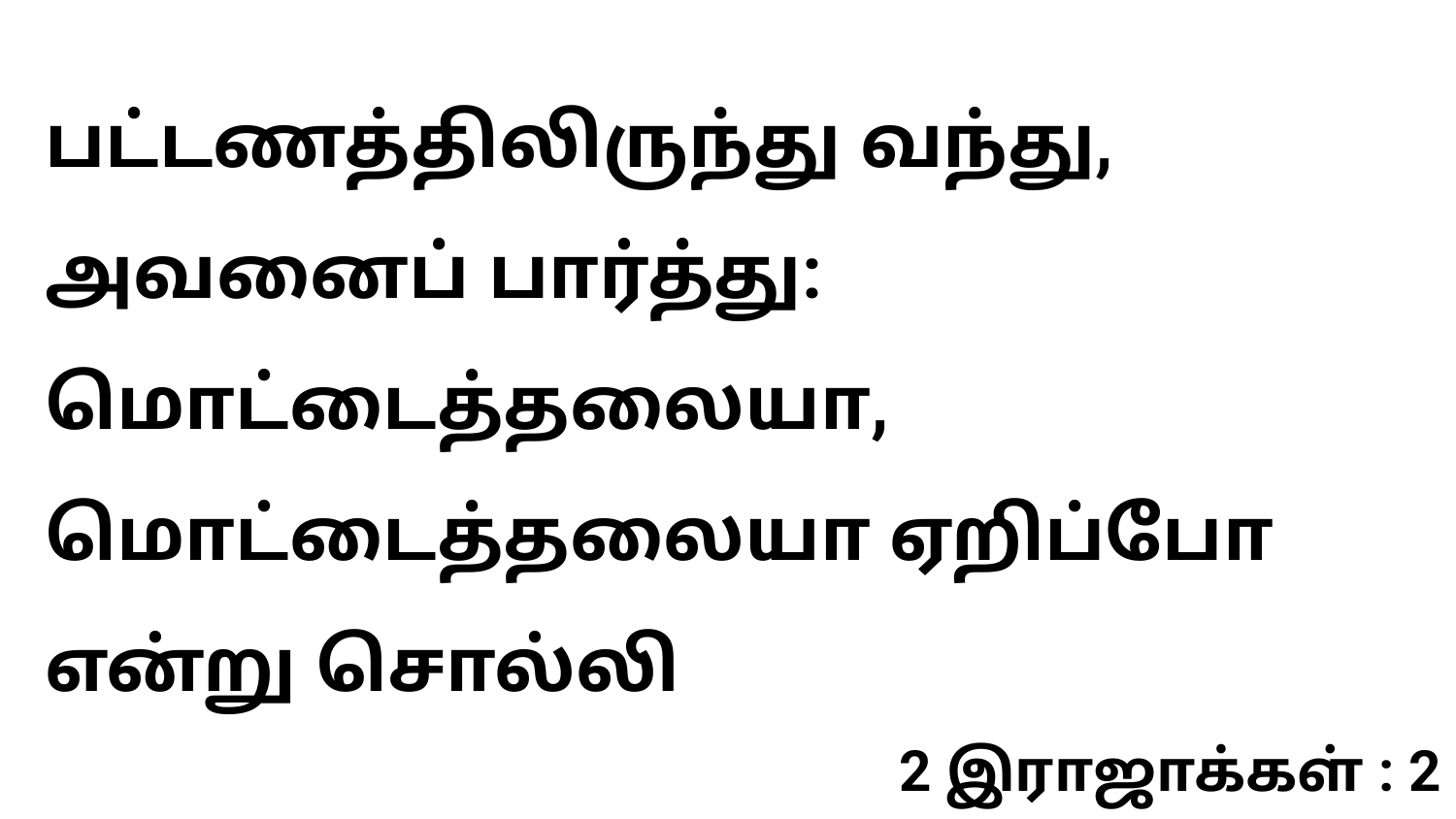

பட்டணத்திலிருந்து வந்து, அவனைப் பார்த்து: மொட்டைத்தலையா, மொட்டைத்தலையா ஏறிப்போ என்று சொல்லி
2 இராஜாக்கள் : 2